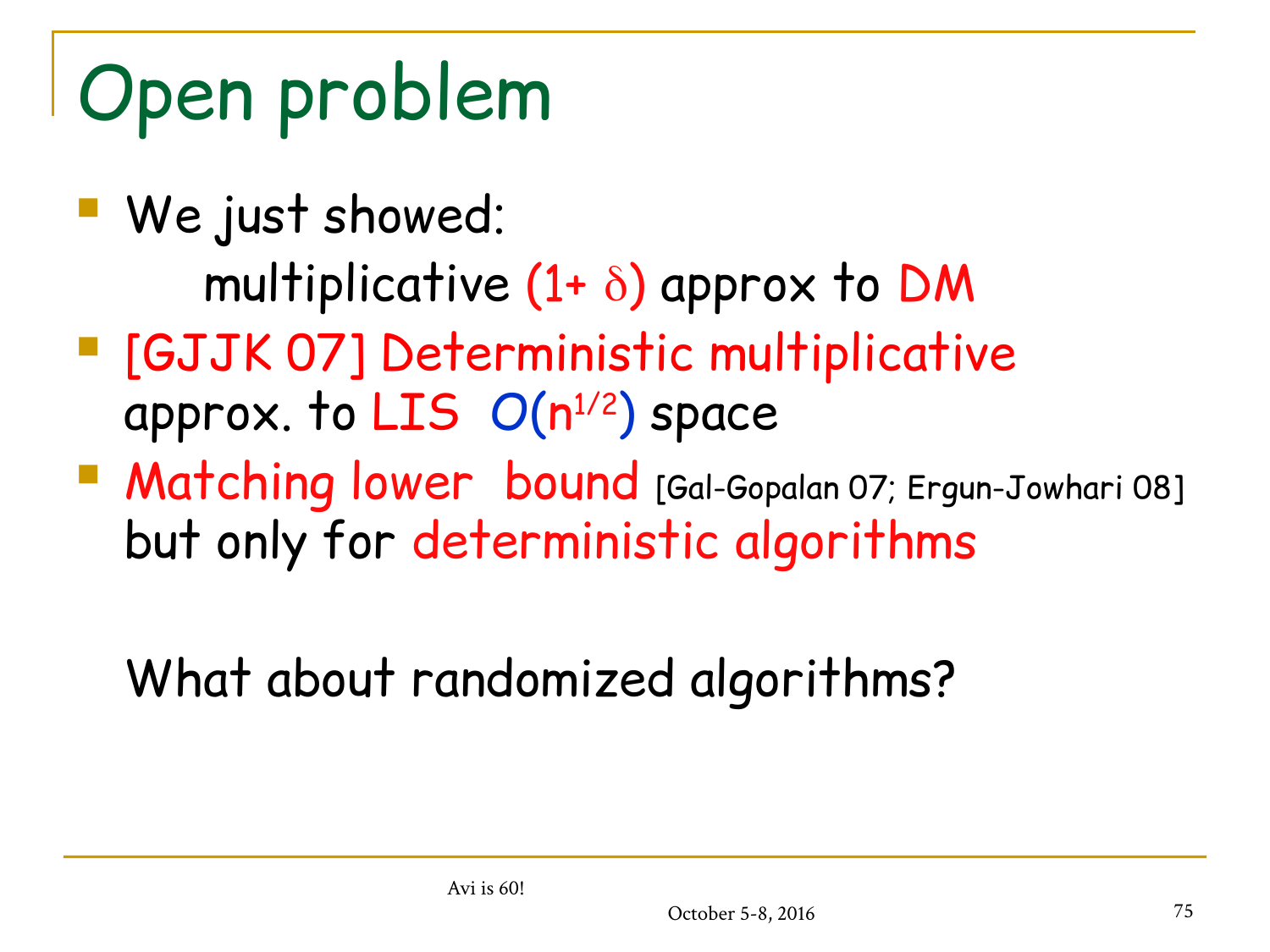

# Open problem

We just showed:
	multiplicative (1+ δ) approx to DM
[GJJK 07] Deterministic multiplicative approx. to LIS  O(n1/2) space
Matching lower  bound [Gal-Gopalan 07; Ergun-Jowhari 08] but only for deterministic algorithms

What about randomized algorithms?

75
Avi is 60!                                                                                                               October 5-8, 2016